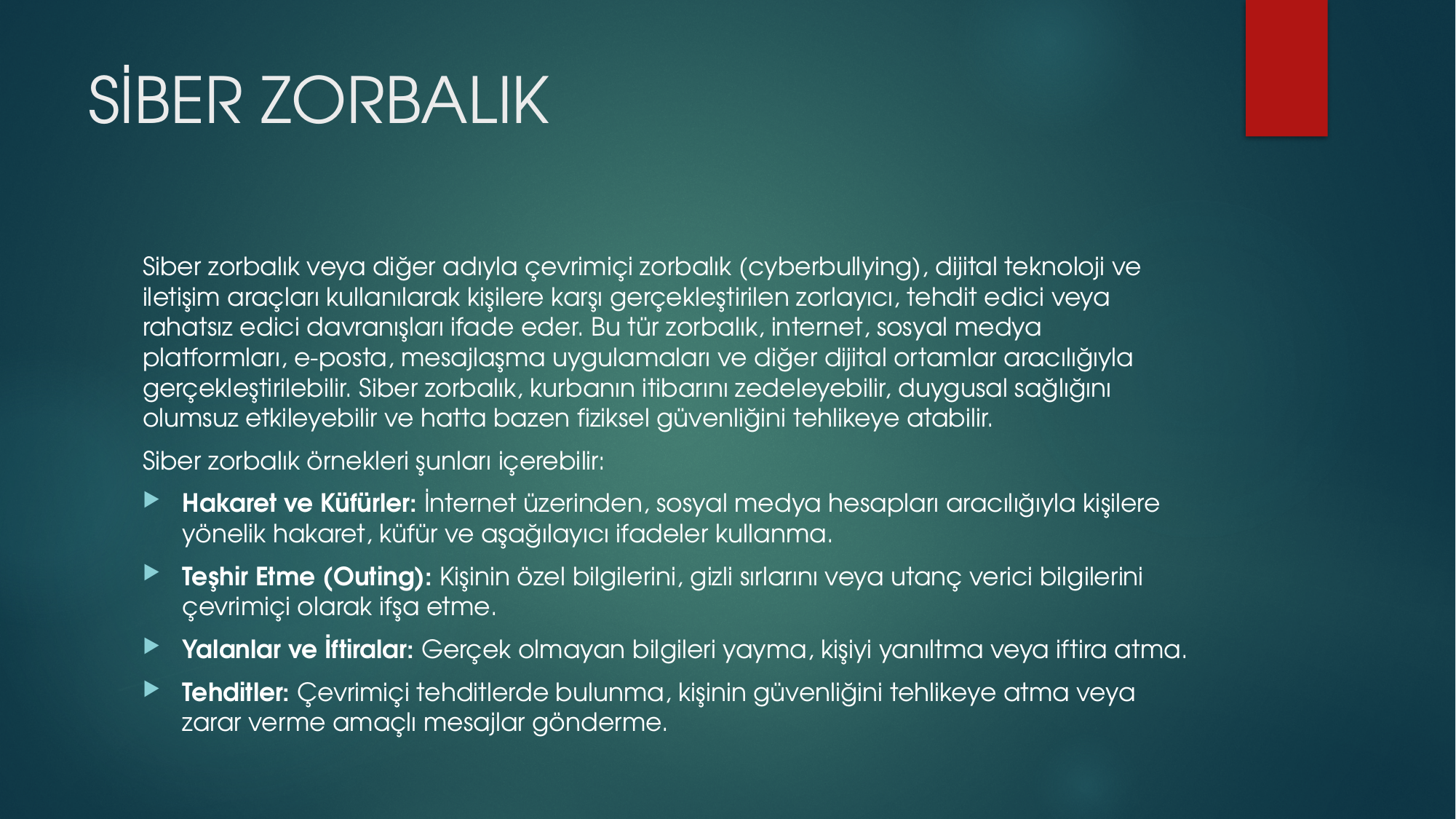

# SİBER ZORBALIK
Siber zorbalık veya diğer adıyla çevrimiçi zorbalık (cyberbullying), dijital teknoloji ve iletişim araçları kullanılarak kişilere karşı gerçekleştirilen zorlayıcı, tehdit edici veya rahatsız edici davranışları ifade eder. Bu tür zorbalık, internet, sosyal medya platformları, e-posta, mesajlaşma uygulamaları ve diğer dijital ortamlar aracılığıyla gerçekleştirilebilir. Siber zorbalık, kurbanın itibarını zedeleyebilir, duygusal sağlığını olumsuz etkileyebilir ve hatta bazen fiziksel güvenliğini tehlikeye atabilir.
Siber zorbalık örnekleri şunları içerebilir:
Hakaret ve Küfürler: İnternet üzerinden, sosyal medya hesapları aracılığıyla kişilere yönelik hakaret, küfür ve aşağılayıcı ifadeler kullanma.
Teşhir Etme (Outing): Kişinin özel bilgilerini, gizli sırlarını veya utanç verici bilgilerini çevrimiçi olarak ifşa etme.
Yalanlar ve İftiralar: Gerçek olmayan bilgileri yayma, kişiyi yanıltma veya iftira atma.
Tehditler: Çevrimiçi tehditlerde bulunma, kişinin güvenliğini tehlikeye atma veya zarar verme amaçlı mesajlar gönderme.